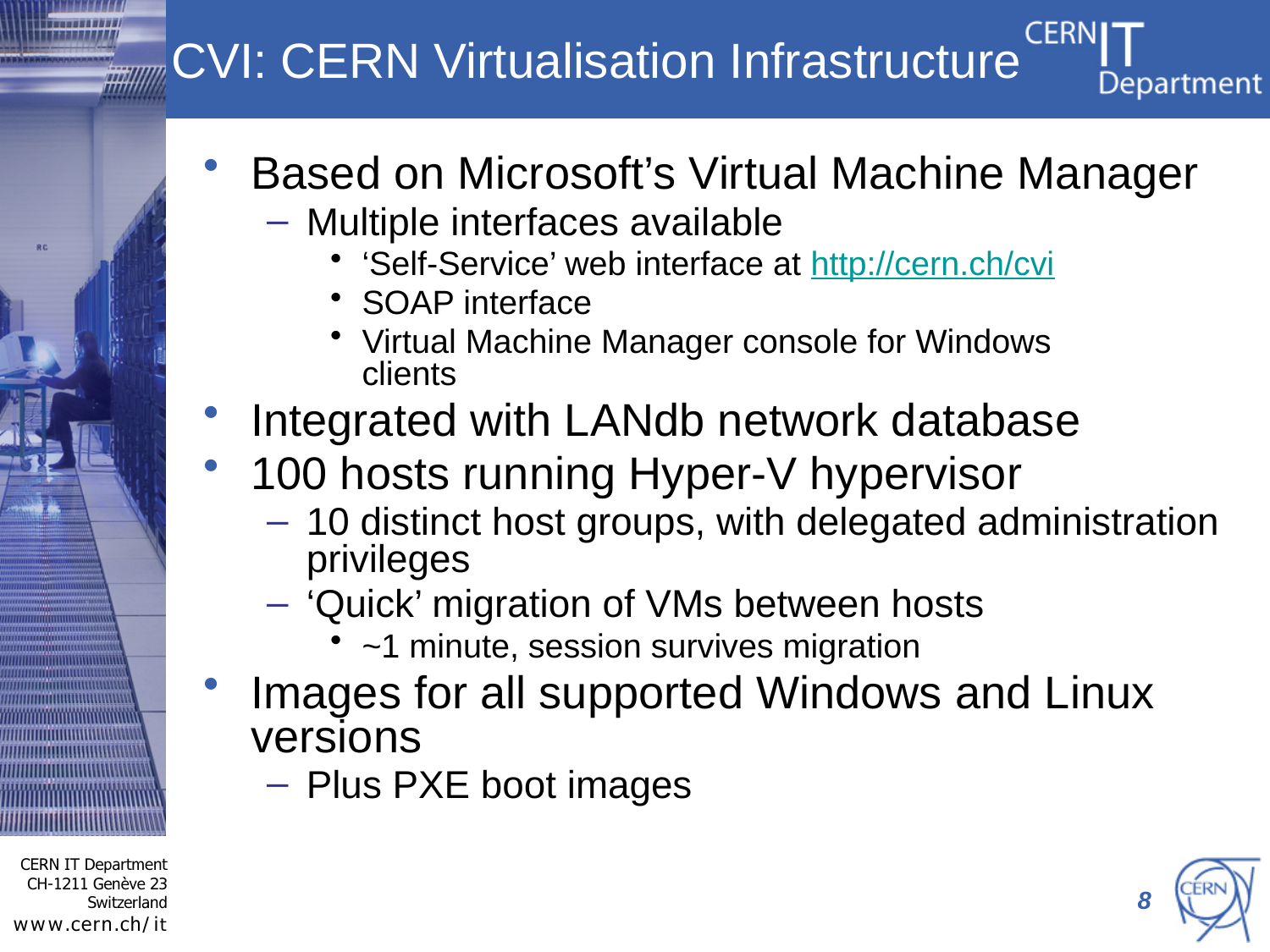

# CVI: CERN Virtualisation Infrastructure
Based on Microsoft’s Virtual Machine Manager
Multiple interfaces available
‘Self-Service’ web interface at http://cern.ch/cvi
SOAP interface
Virtual Machine Manager console for Windows
clients
Integrated with LANdb network database
100 hosts running Hyper-V hypervisor
10 distinct host groups, with delegated administration privileges
‘Quick’ migration of VMs between hosts
~1 minute, session survives migration
Images for all supported Windows and Linux versions
Plus PXE boot images

8